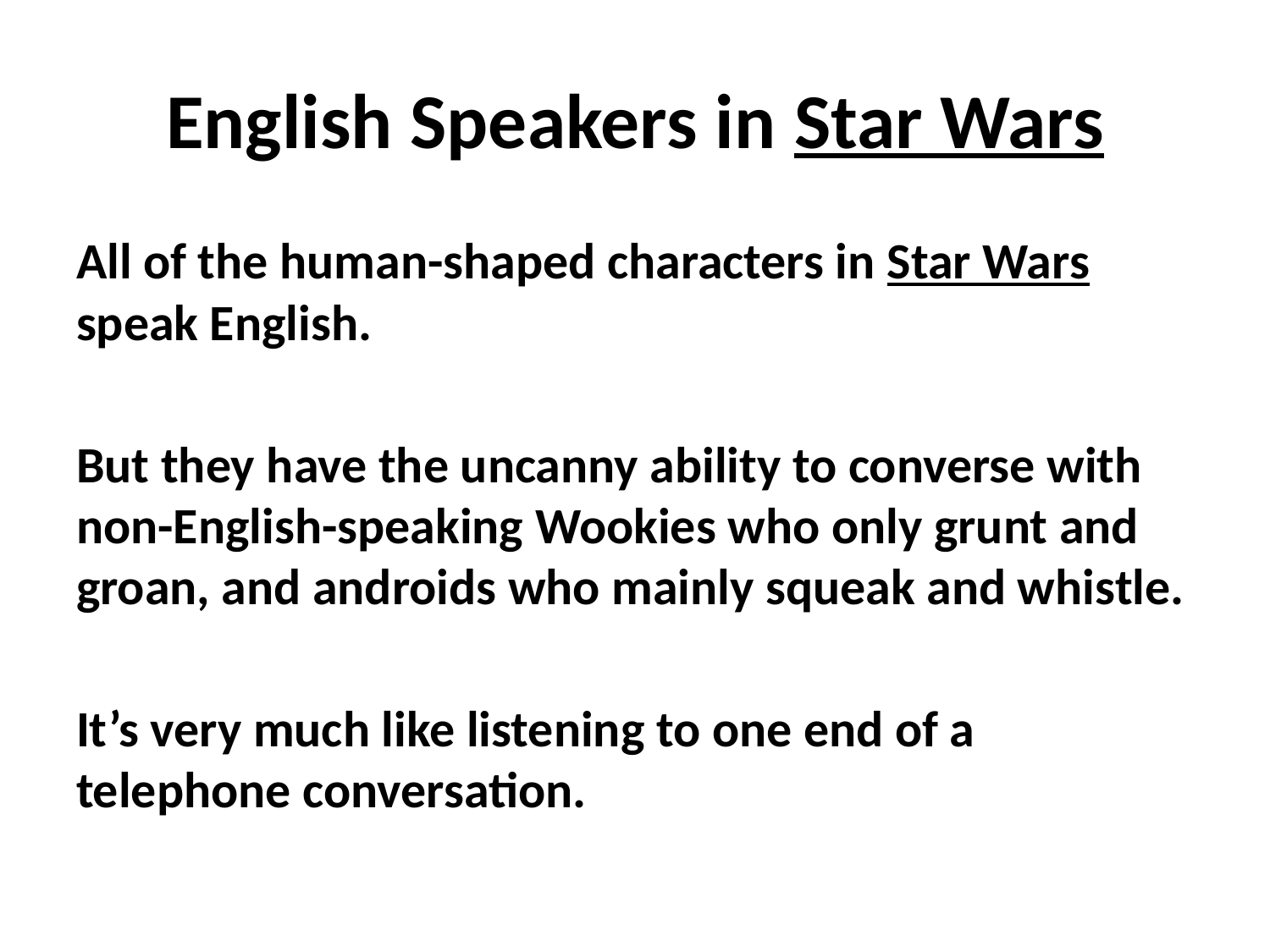

# English Speakers in Star Wars
All of the human-shaped characters in Star Wars speak English.

But they have the uncanny ability to converse with non-English-speaking Wookies who only grunt and groan, and androids who mainly squeak and whistle.

It’s very much like listening to one end of a telephone conversation.